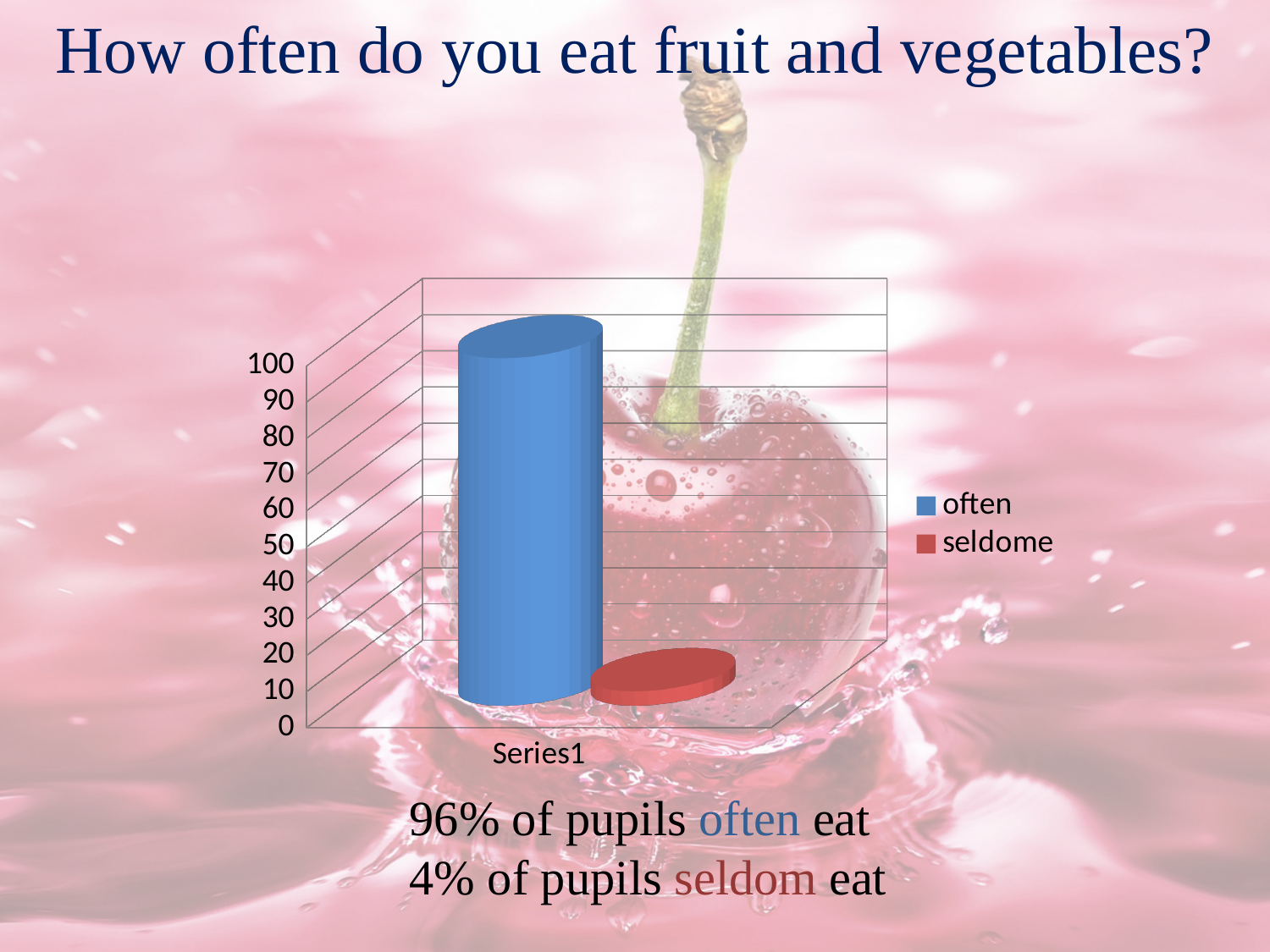

How often do you eat fruit and vegetables?

[unsupported chart]

96% of pupils often eat
4% of pupils seldom eat